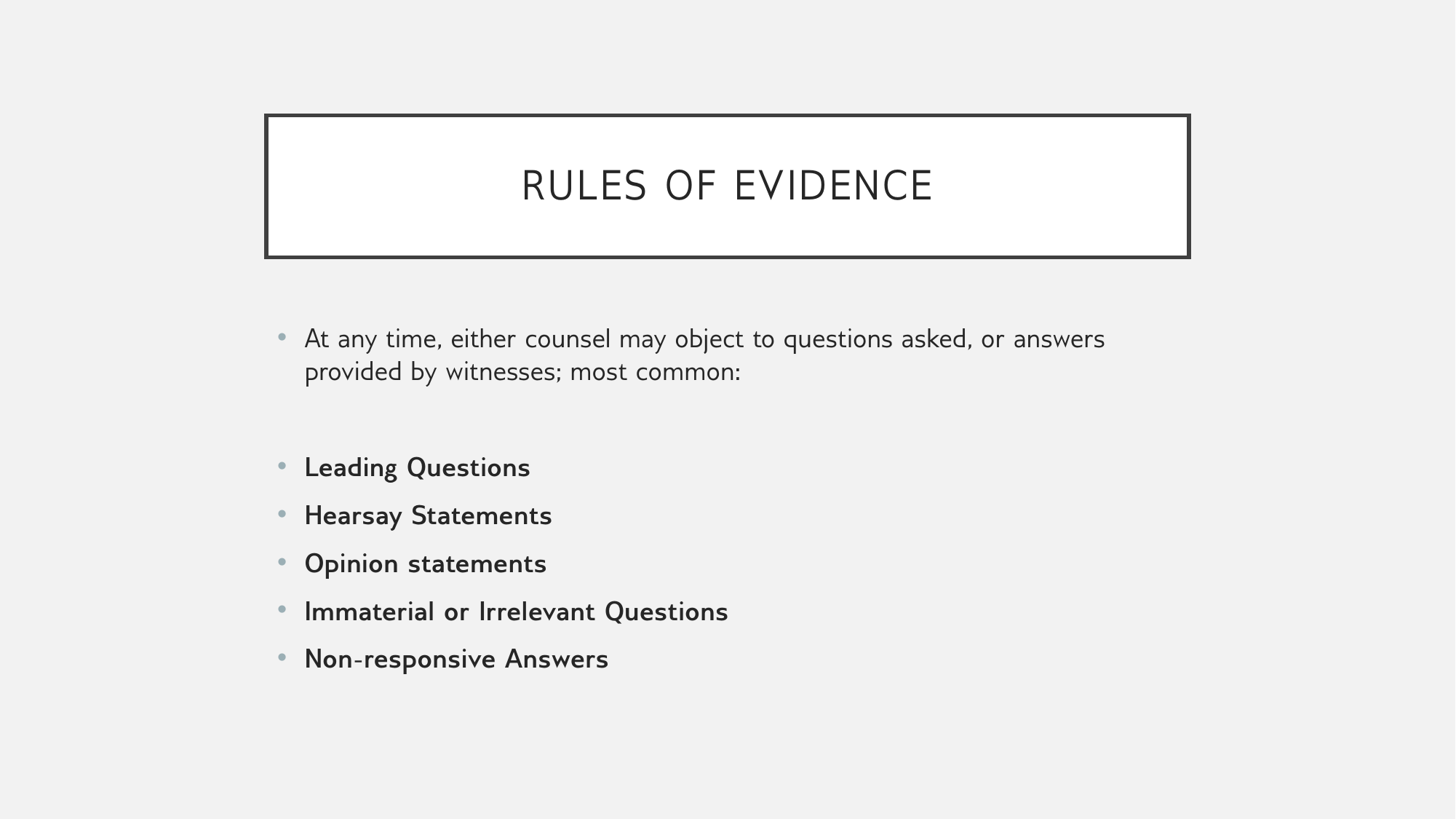

# Rules of evidence
At any time, either counsel may object to questions asked, or answers provided by witnesses; most common:

Leading Questions
Hearsay Statements
Opinion statements
Immaterial or Irrelevant Questions
Non-responsive Answers